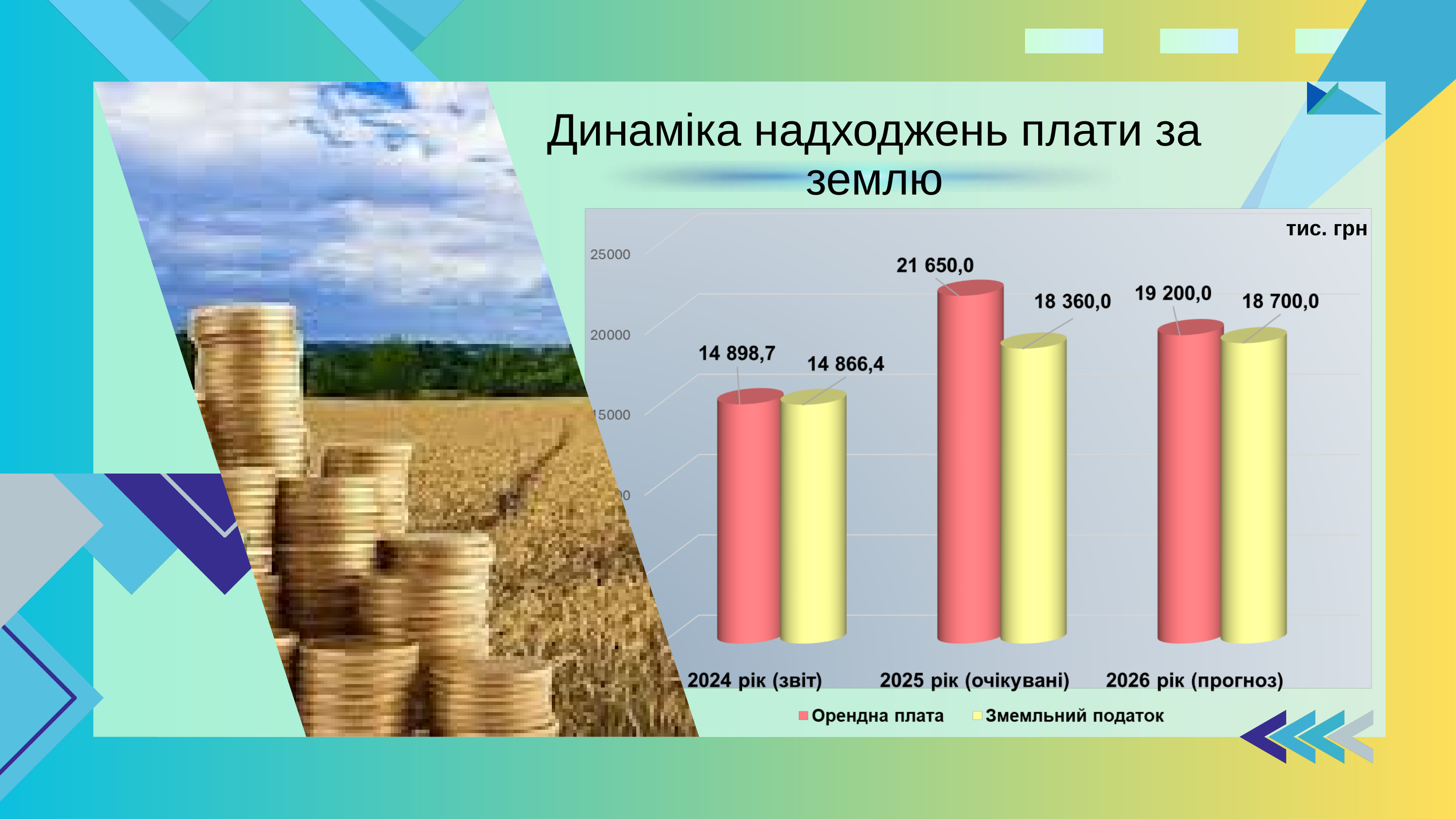

Динаміка надходжень плати за землю

тис. грн